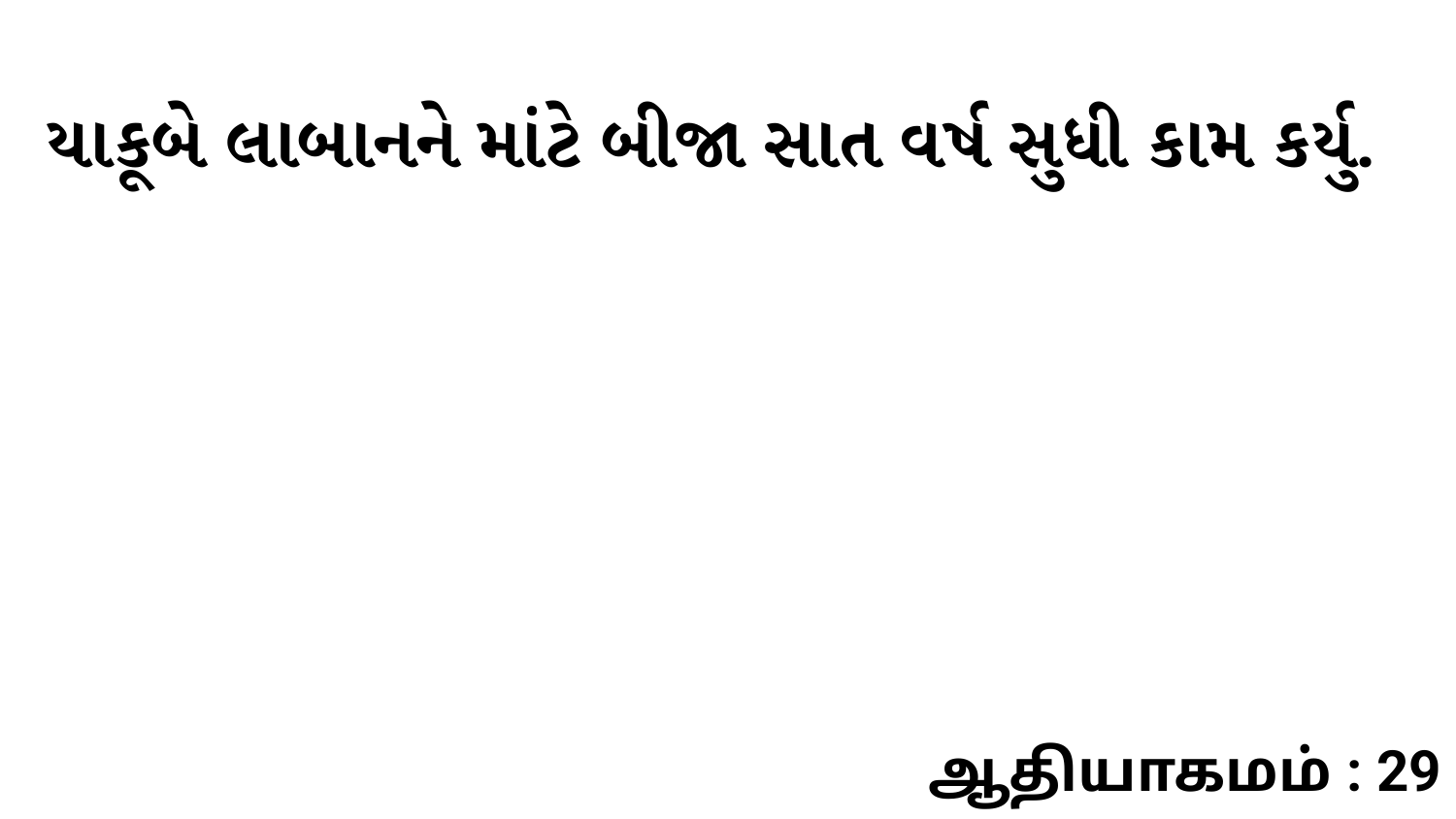

યાકૂબે લાબાનને માંટે બીજા સાત વર્ષ સુધી કામ કર્યુ.
ஆதியாகமம் : 29